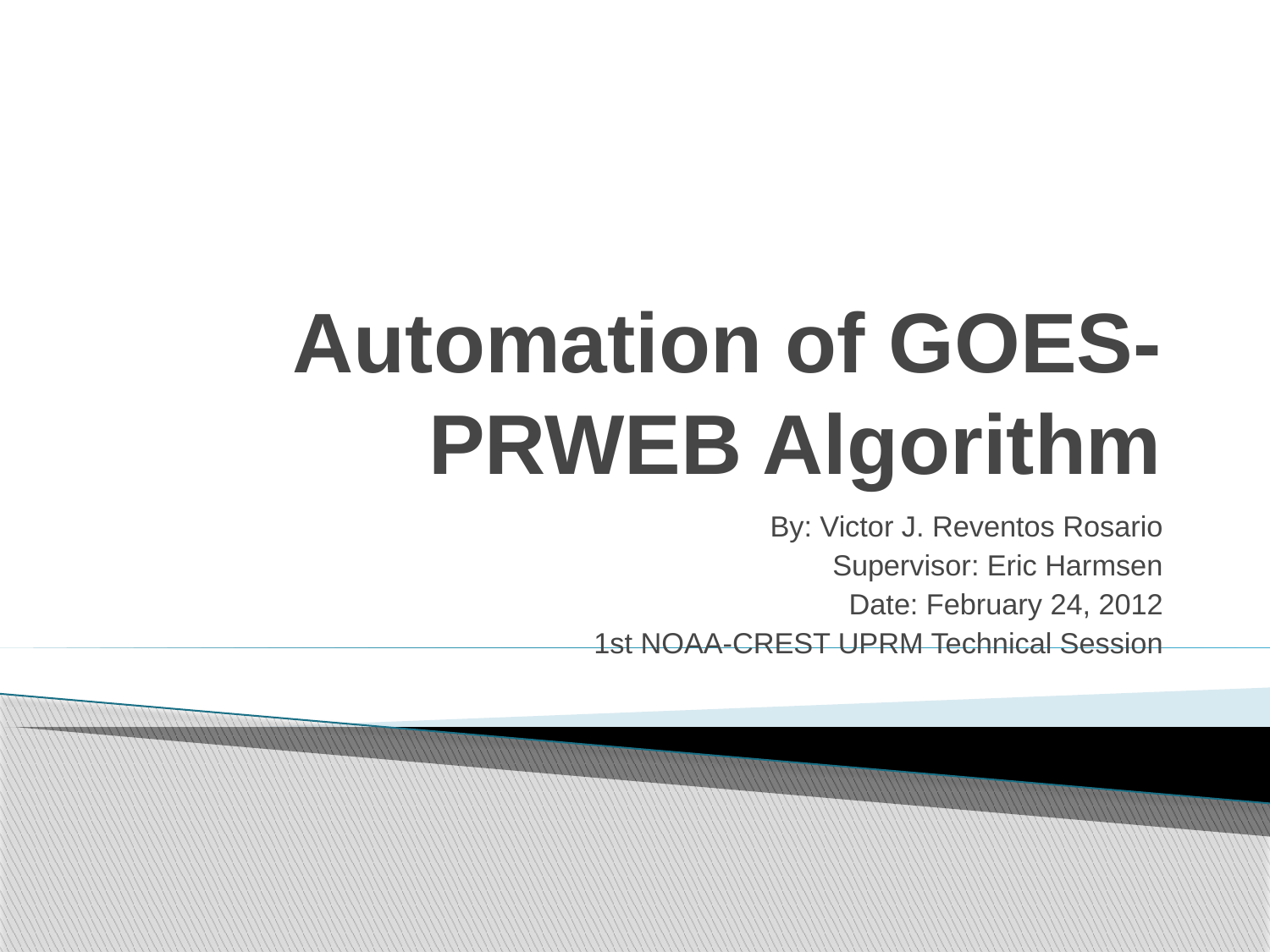

# Automation of GOES-PRWEB Algorithm
By: Victor J. Reventos Rosario
Supervisor: Eric Harmsen
Date: February 24, 2012
1st NOAA-CREST UPRM Technical Session